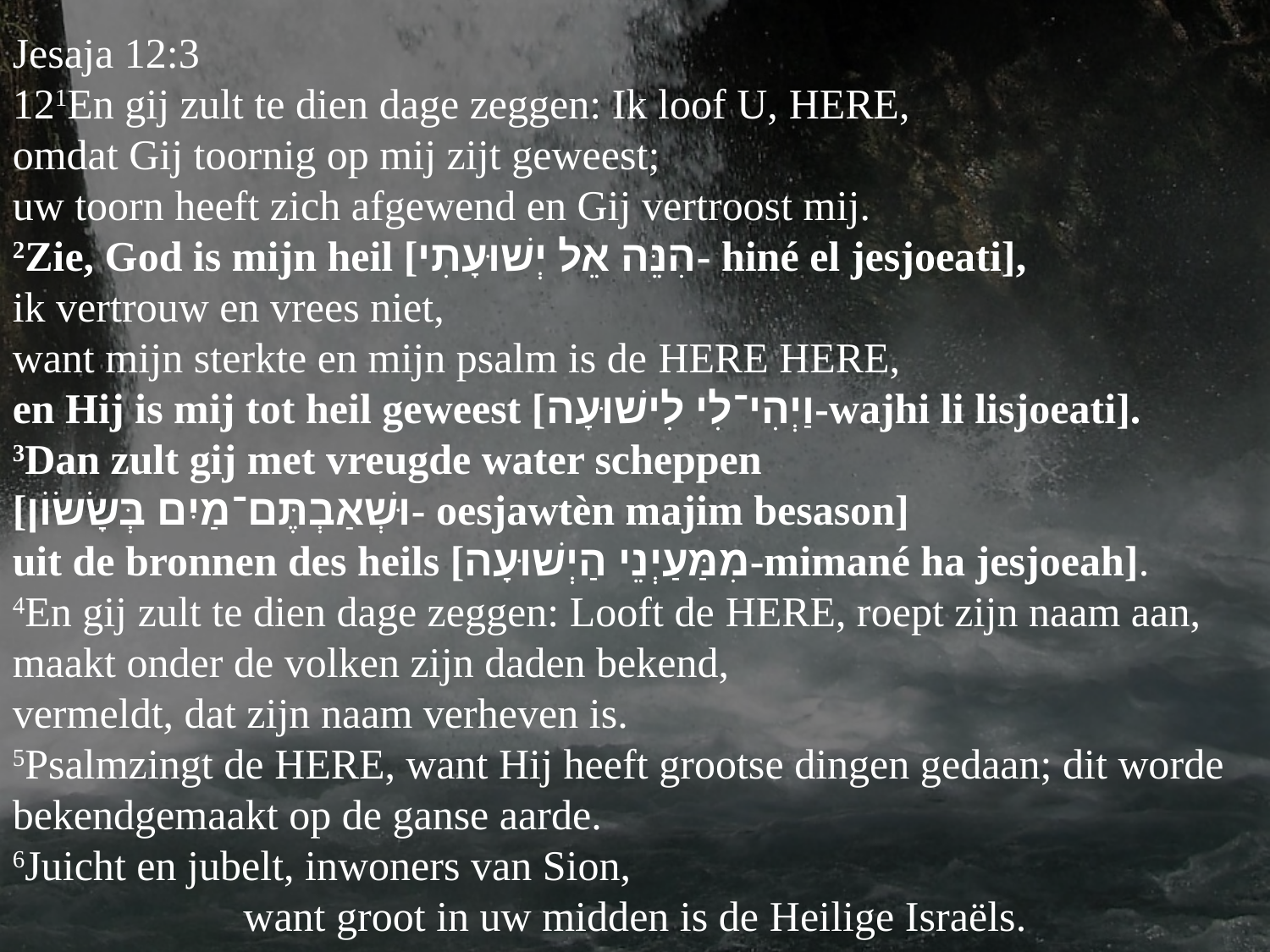

Jesaja 12:3
121En gij zult te dien dage zeggen: Ik loof U, Here,
omdat Gij toornig op mij zijt geweest;
uw toorn heeft zich afgewend en Gij vertroost mij.
2Zie, God is mijn heil [הִנֵּה אֵל יְשׁוּעָתִי- hiné el jesjoeati],
ik vertrouw en vrees niet,
want mijn sterkte en mijn psalm is de Here Here,
en Hij is mij tot heil geweest [וַיְהִי־לִי לִישׁוּעָה-wajhi li lisjoeati].
3Dan zult gij met vreugde water scheppen
[וּשְׁאַבְתֶּם־מַיִם בְּשָׂשׂוֹן- oesjawtèn majim besason]
uit de bronnen des heils [מִמַּעַיְנֵי הַיְשׁוּעָה-mimané ha jesjoeah].
4En gij zult te dien dage zeggen: Looft de Here, roept zijn naam aan,
maakt onder de volken zijn daden bekend,
vermeldt, dat zijn naam verheven is.
5Psalmzingt de Here, want Hij heeft grootse dingen gedaan; dit worde bekendgemaakt op de ganse aarde.
6Juicht en jubelt, inwoners van Sion,
want groot in uw midden is de ​Heilige​ Israëls.